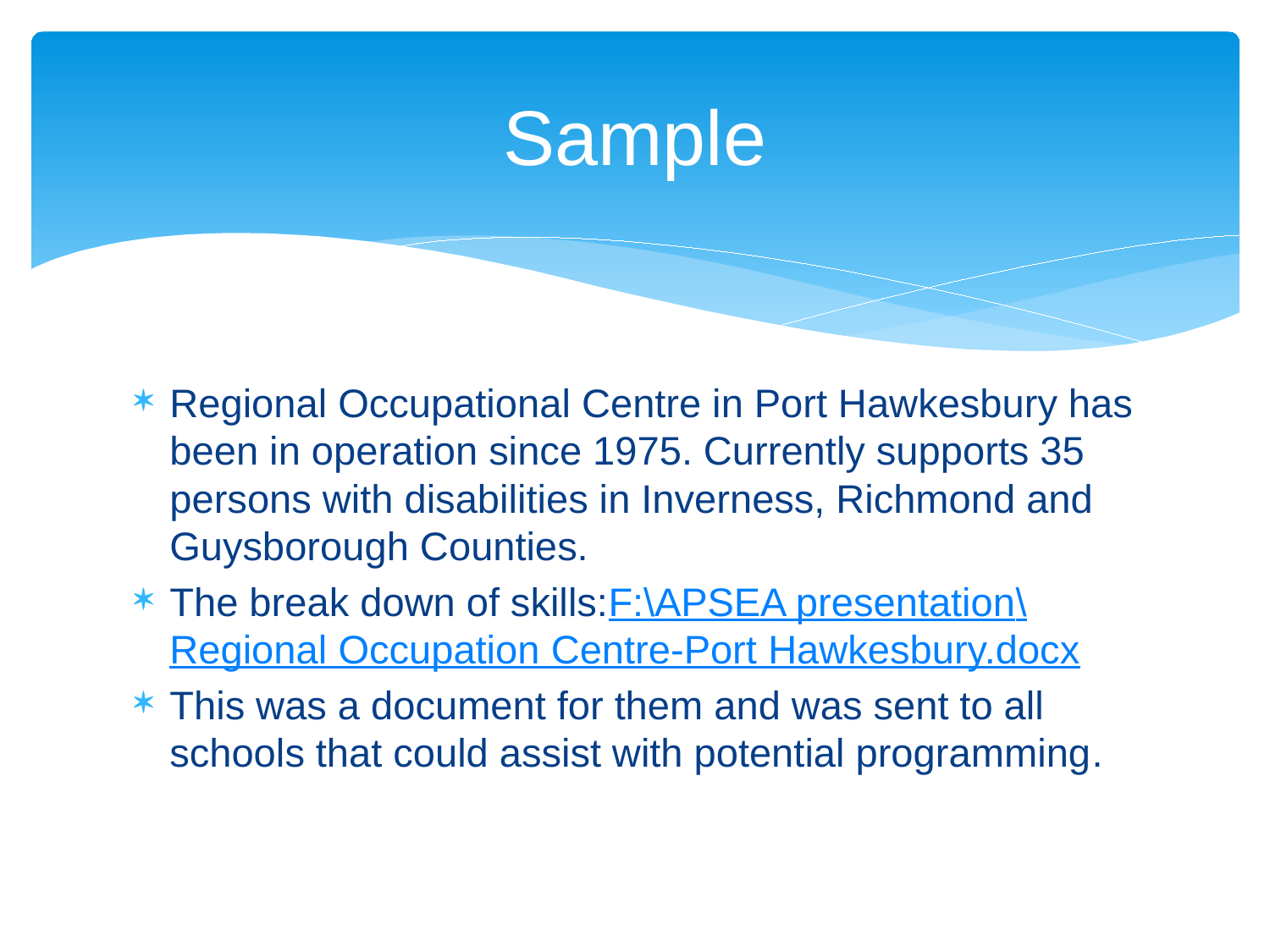

# Sample
Regional Occupational Centre in Port Hawkesbury has been in operation since 1975. Currently supports 35 persons with disabilities in Inverness, Richmond and Guysborough Counties.
The break down of skills:F:\APSEA presentation\Regional Occupation Centre-Port Hawkesbury.docx
This was a document for them and was sent to all schools that could assist with potential programming.